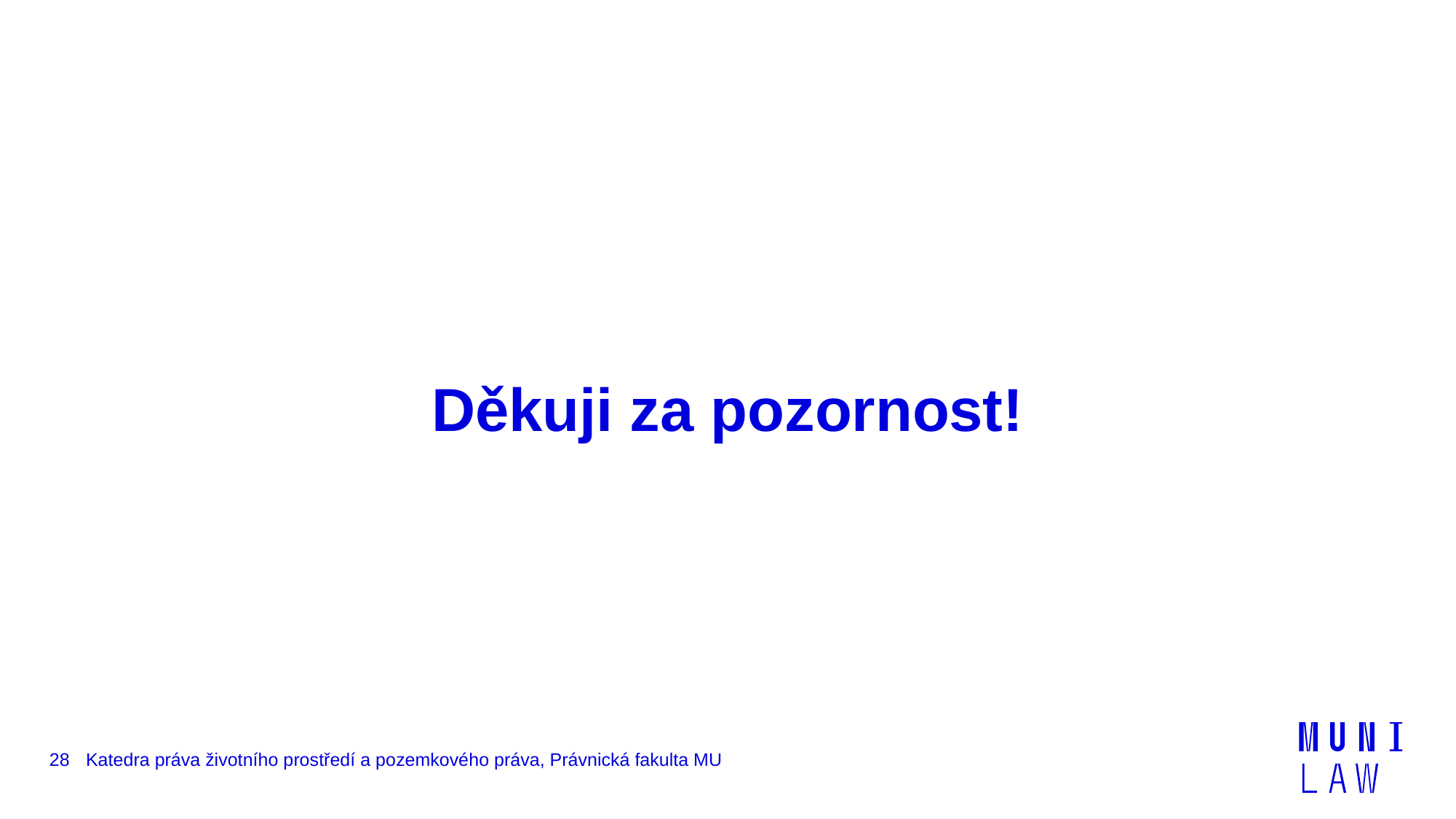

# Děkuji za pozornost!
28
Katedra práva životního prostředí a pozemkového práva, Právnická fakulta MU